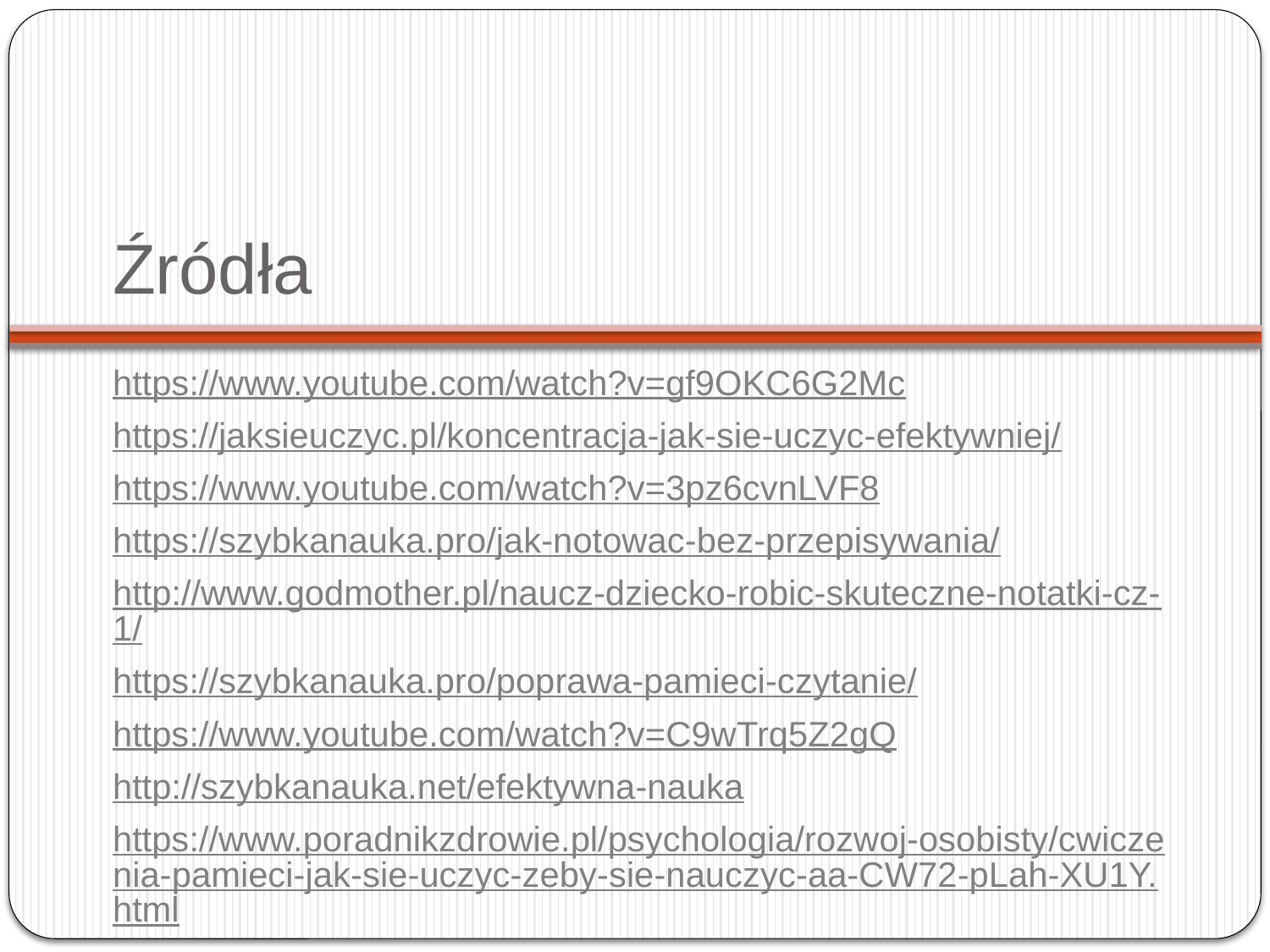

# Źródła
https://www.youtube.com/watch?v=gf9OKC6G2Mc
https://jaksieuczyc.pl/koncentracja-jak-sie-uczyc-efektywniej/
https://www.youtube.com/watch?v=3pz6cvnLVF8
https://szybkanauka.pro/jak-notowac-bez-przepisywania/
http://www.godmother.pl/naucz-dziecko-robic-skuteczne-notatki-cz-1/
https://szybkanauka.pro/poprawa-pamieci-czytanie/
https://www.youtube.com/watch?v=C9wTrq5Z2gQ
http://szybkanauka.net/efektywna-nauka
https://www.poradnikzdrowie.pl/psychologia/rozwoj-osobisty/cwiczenia-pamieci-jak-sie-uczyc-zeby-sie-nauczyc-aa-CW72-pLah-XU1Y.html